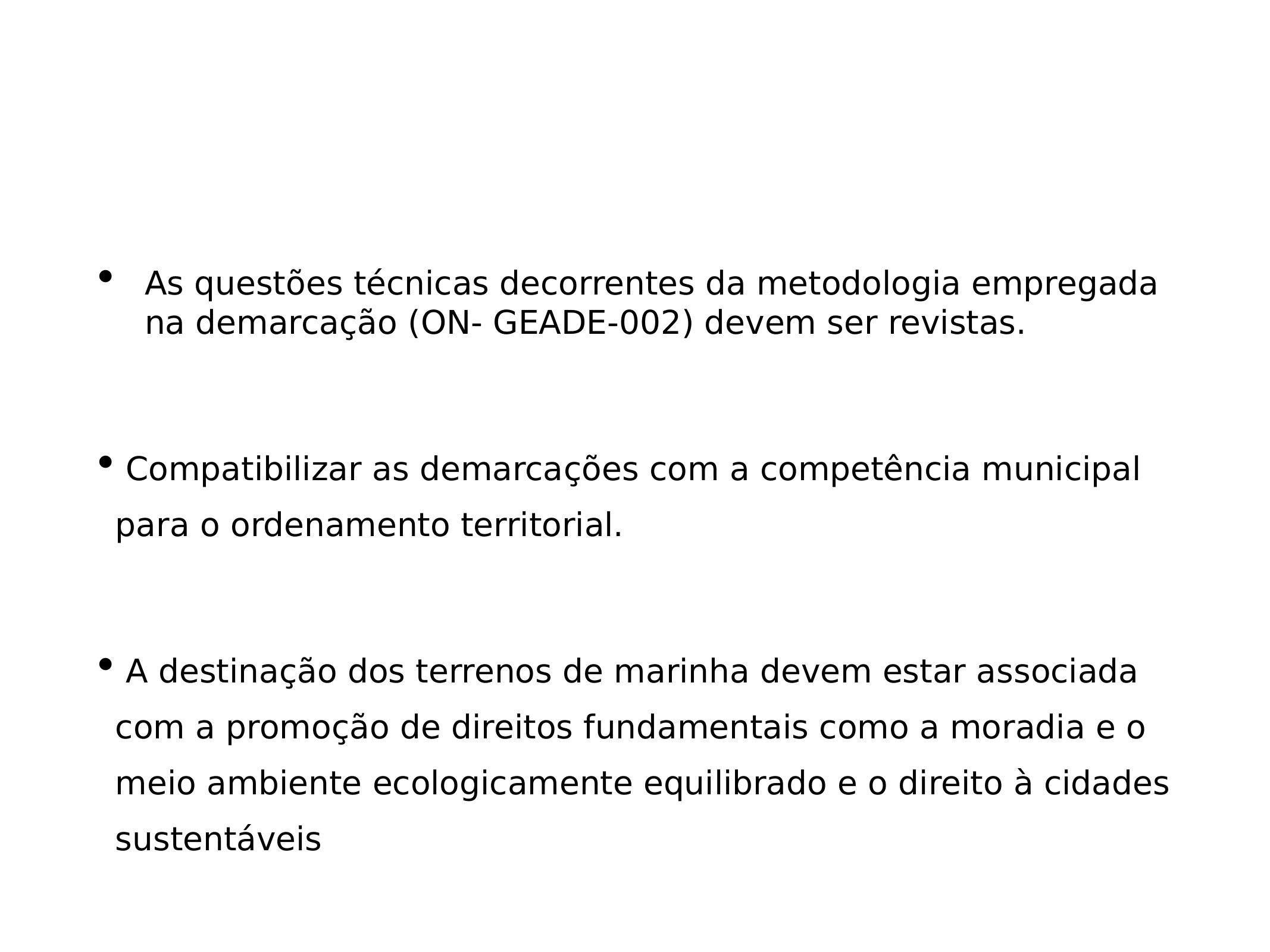

#
As questões técnicas decorrentes da metodologia empregada na demarcação (ON- GEADE-002) devem ser revistas.

 Compatibilizar as demarcações com a competência municipal para o ordenamento territorial.

 A destinação dos terrenos de marinha devem estar associada com a promoção de direitos fundamentais como a moradia e o meio ambiente ecologicamente equilibrado e o direito à cidades sustentáveis